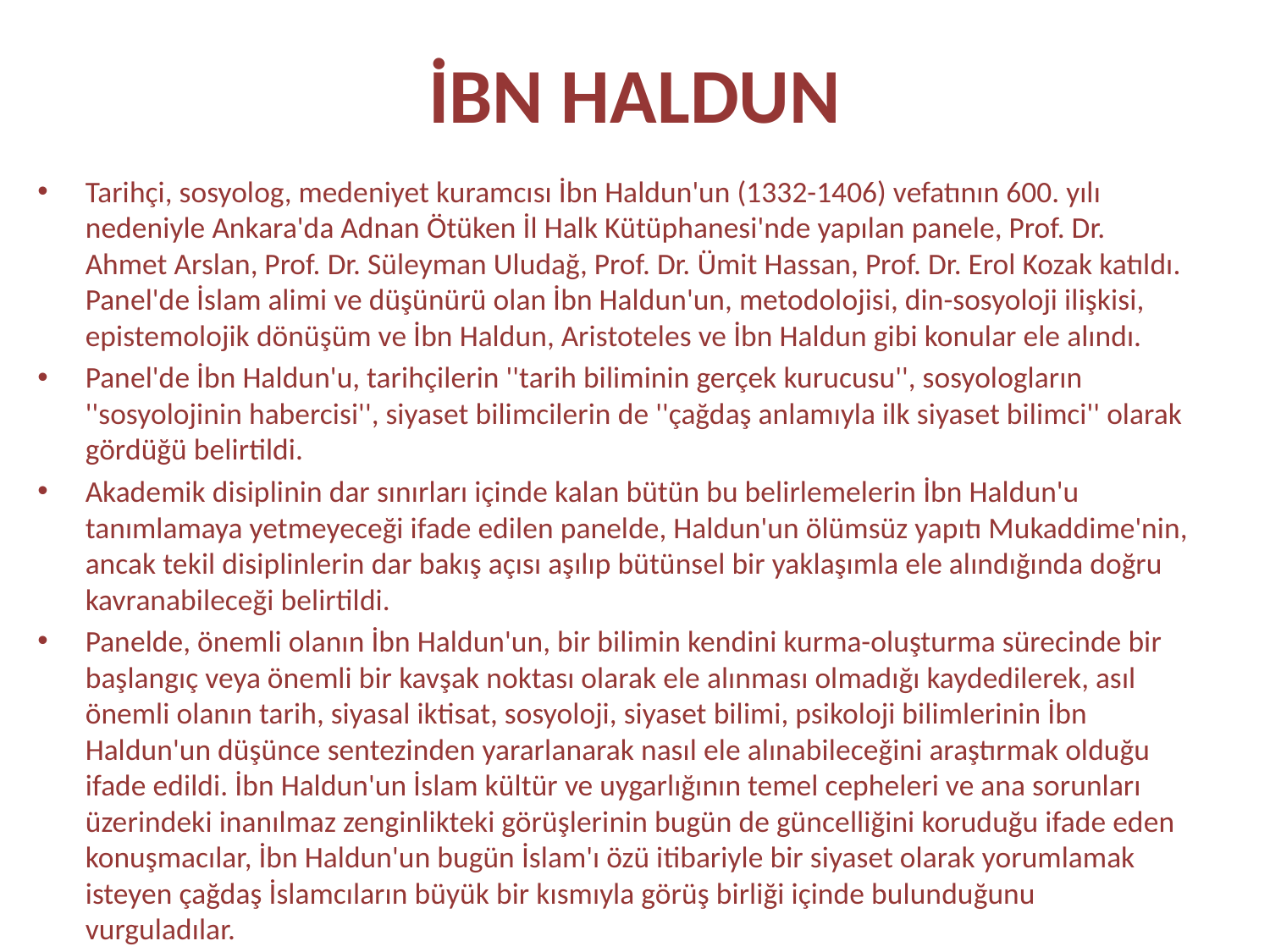

# İBN HALDUN
Tarihçi, sosyolog, medeniyet kuramcısı İbn Haldun'un (1332-1406) vefatının 600. yılı nedeniyle Ankara'da Adnan Ötüken İl Halk Kütüphanesi'nde yapılan panele, Prof. Dr. Ahmet Arslan, Prof. Dr. Süleyman Uludağ, Prof. Dr. Ümit Hassan, Prof. Dr. Erol Kozak katıldı. Panel'de İslam alimi ve düşünürü olan İbn Haldun'un, metodolojisi, din-sosyoloji ilişkisi, epistemolojik dönüşüm ve İbn Haldun, Aristoteles ve İbn Haldun gibi konular ele alındı.
Panel'de İbn Haldun'u, tarihçilerin ''tarih biliminin gerçek kurucusu'', sosyologların ''sosyolojinin habercisi'', siyaset bilimcilerin de ''çağdaş anlamıyla ilk siyaset bilimci'' olarak gördüğü belirtildi.
Akademik disiplinin dar sınırları içinde kalan bütün bu belirlemelerin İbn Haldun'u tanımlamaya yetmeyeceği ifade edilen panelde, Haldun'un ölümsüz yapıtı Mukaddime'nin, ancak tekil disiplinlerin dar bakış açısı aşılıp bütünsel bir yaklaşımla ele alındığında doğru kavranabileceği belirtildi.
Panelde, önemli olanın İbn Haldun'un, bir bilimin kendini kurma-oluşturma sürecinde bir başlangıç veya önemli bir kavşak noktası olarak ele alınması olmadığı kaydedilerek, asıl önemli olanın tarih, siyasal iktisat, sosyoloji, siyaset bilimi, psikoloji bilimlerinin İbn Haldun'un düşünce sentezinden yararlanarak nasıl ele alınabileceğini araştırmak olduğu ifade edildi. İbn Haldun'un İslam kültür ve uygarlığının temel cepheleri ve ana sorunları üzerindeki inanılmaz zenginlikteki görüşlerinin bugün de güncelliğini koruduğu ifade eden konuşmacılar, İbn Haldun'un bugün İslam'ı özü itibariyle bir siyaset olarak yorumlamak isteyen çağdaş İslamcıların büyük bir kısmıyla görüş birliği içinde bulunduğunu vurguladılar.